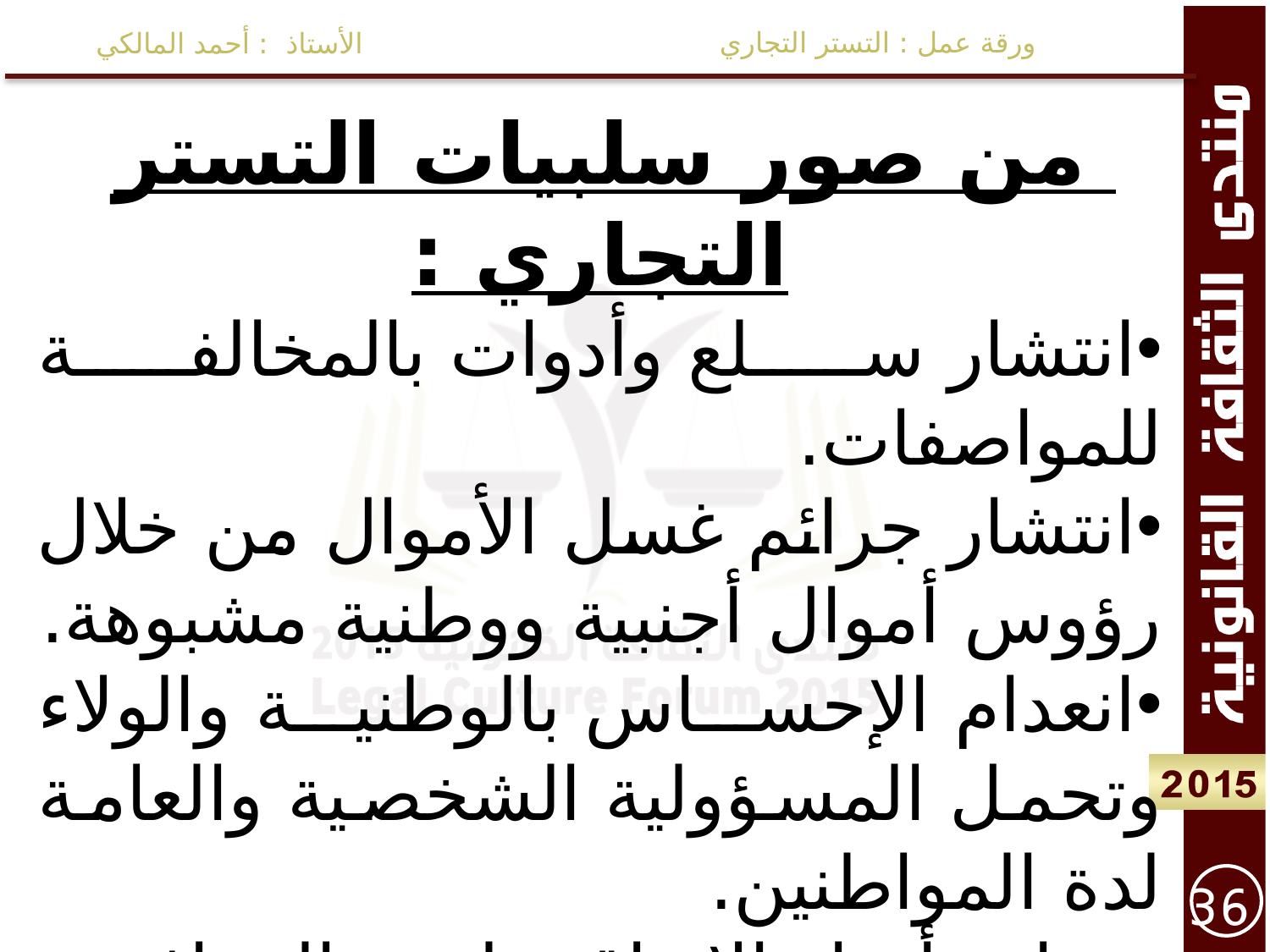

ورقة عمل : التستر التجاري
الأستاذ  : أحمد المالكي
من صور سلبيات التستر التجاري :
انتشار سلع وأدوات بالمخالفة للمواصفات.
انتشار جرائم غسل الأموال من خلال رؤوس أموال أجنبية ووطنية مشبوهة.
انعدام الإحساس بالوطنية والولاء وتحمل المسؤولية الشخصية والعامة لدة المواطنين.
 زيادة أعباء الإنفاق على المرافق الخدمية دون شعور المواطن بما تنفقه الدولة.

36